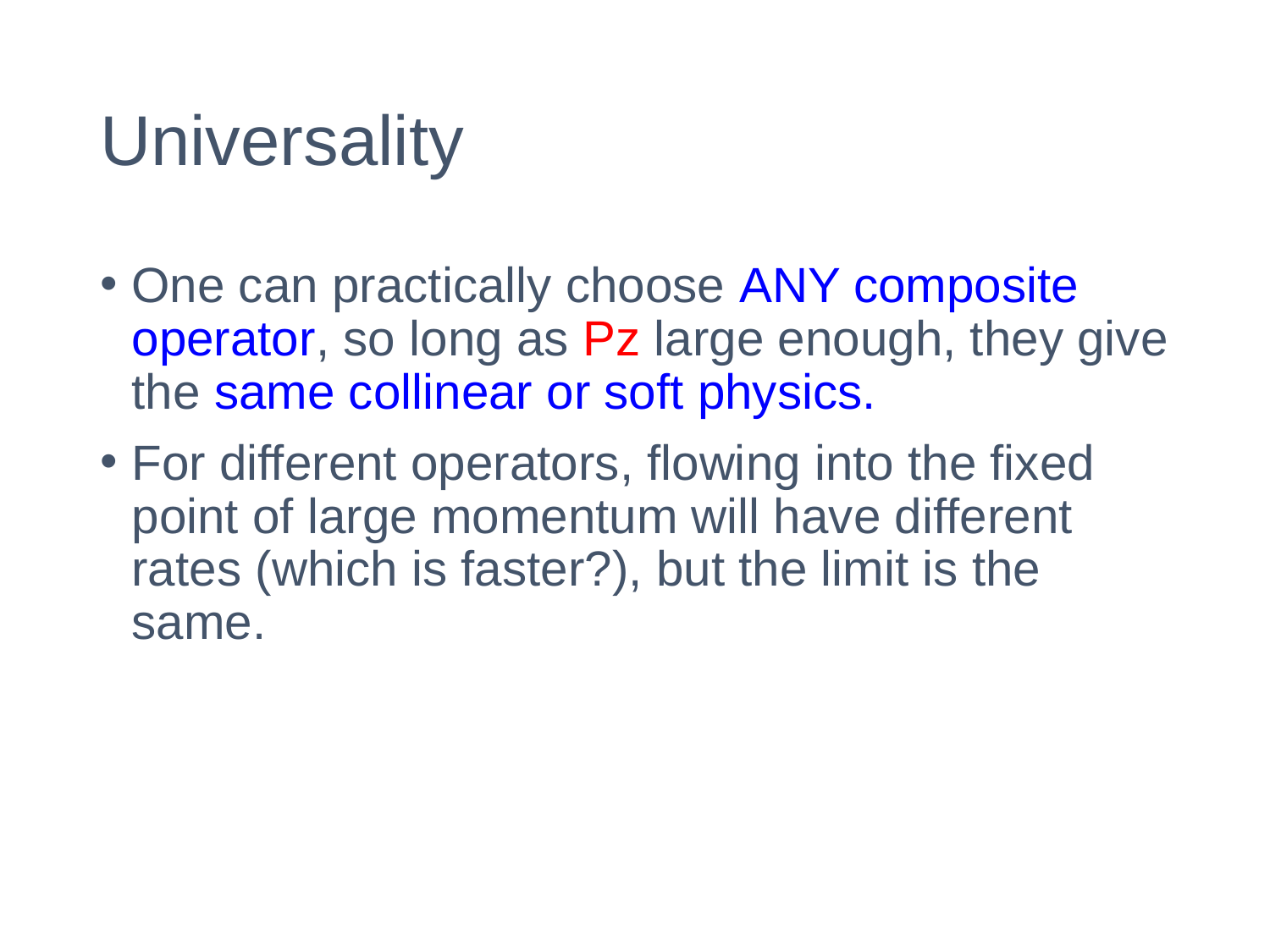

# Universality
One can practically choose ANY composite operator, so long as Pz large enough, they give the same collinear or soft physics.
For different operators, flowing into the fixed point of large momentum will have different rates (which is faster?), but the limit is the same.